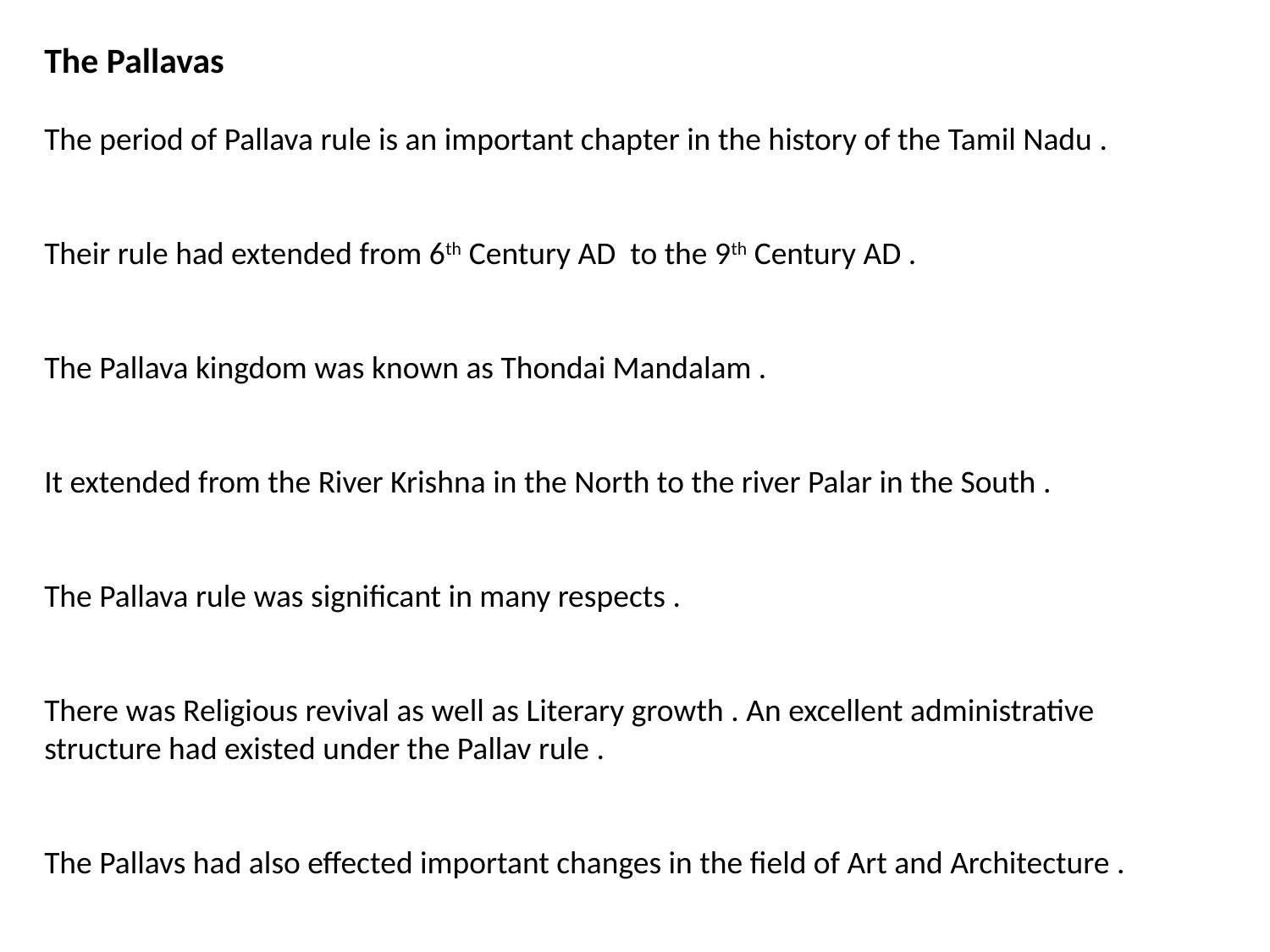

The Pallavas

The period of Pallava rule is an important chapter in the history of the Tamil Nadu .

Their rule had extended from 6th Century AD  to the 9th Century AD .

The Pallava kingdom was known as Thondai Mandalam .

It extended from the River Krishna in the North to the river Palar in the South .

The Pallava rule was significant in many respects .

There was Religious revival as well as Literary growth . An excellent administrative structure had existed under the Pallav rule .

The Pallavs had also effected important changes in the field of Art and Architecture .